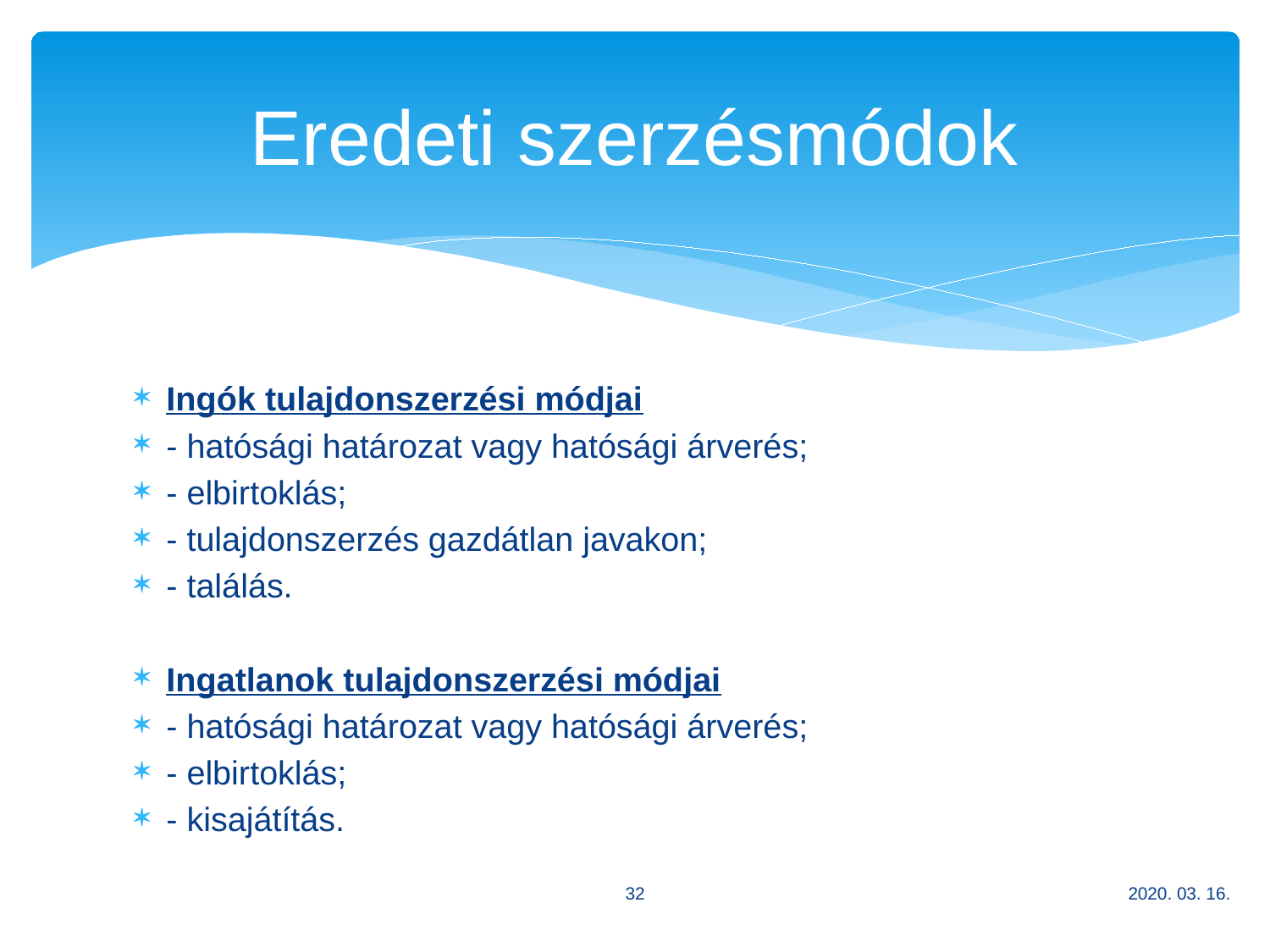

# Eredeti szerzésmódok
Ingók tulajdonszerzési módjai
- hatósági határozat vagy hatósági árverés;
- elbirtoklás;
- tulajdonszerzés gazdátlan javakon;
- találás.

Ingatlanok tulajdonszerzési módjai
- hatósági határozat vagy hatósági árverés;
- elbirtoklás;
- kisajátítás.

32

2020. 03. 16.